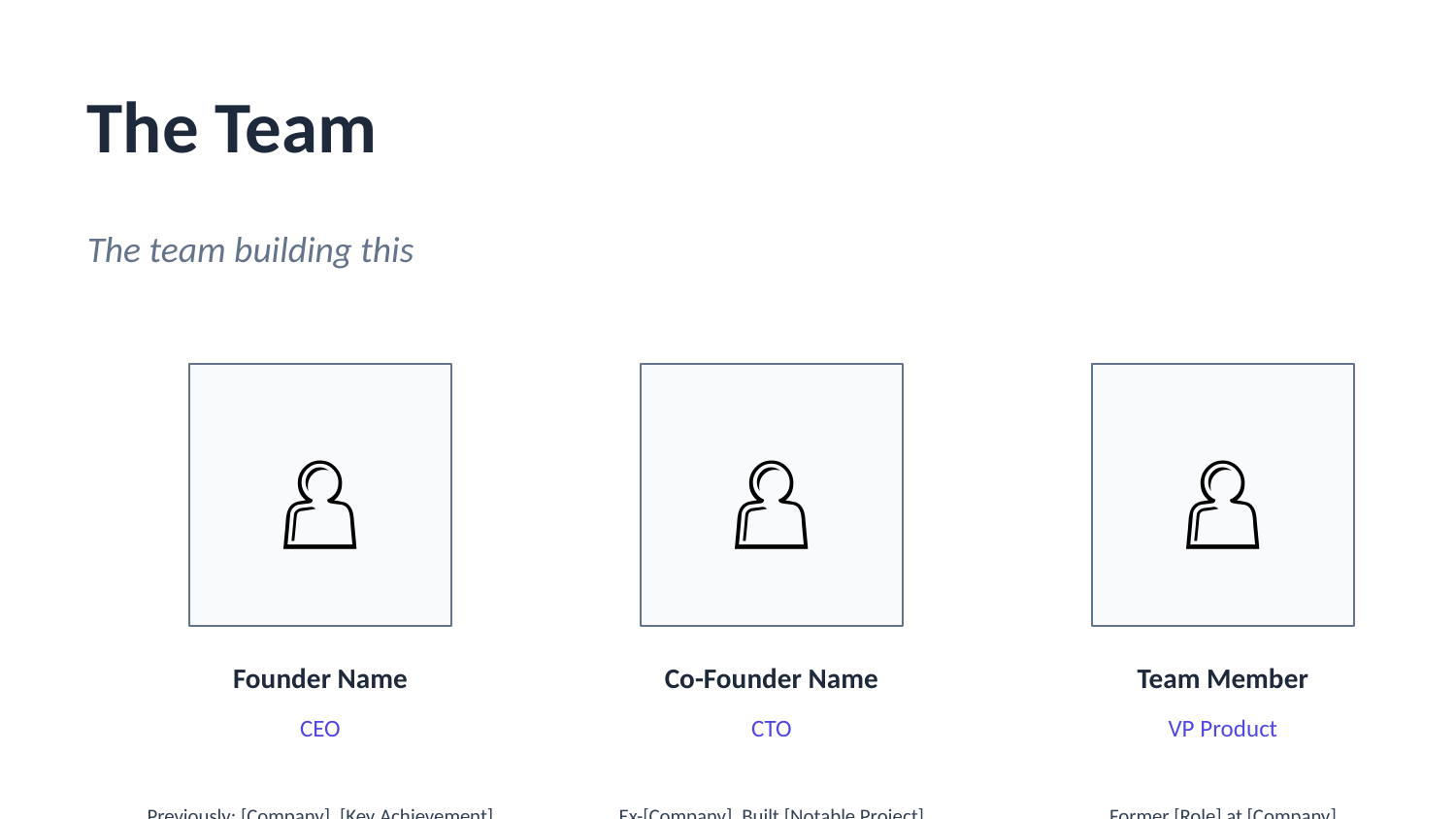

The Team
The team building this

👤
👤
👤
Founder Name
Co-Founder Name
Team Member
CEO
CTO
VP Product
Previously: [Company]. [Key Achievement]
Ex-[Company]. Built [Notable Project]
Former [Role] at [Company]
[Your Company Name]
Confidential